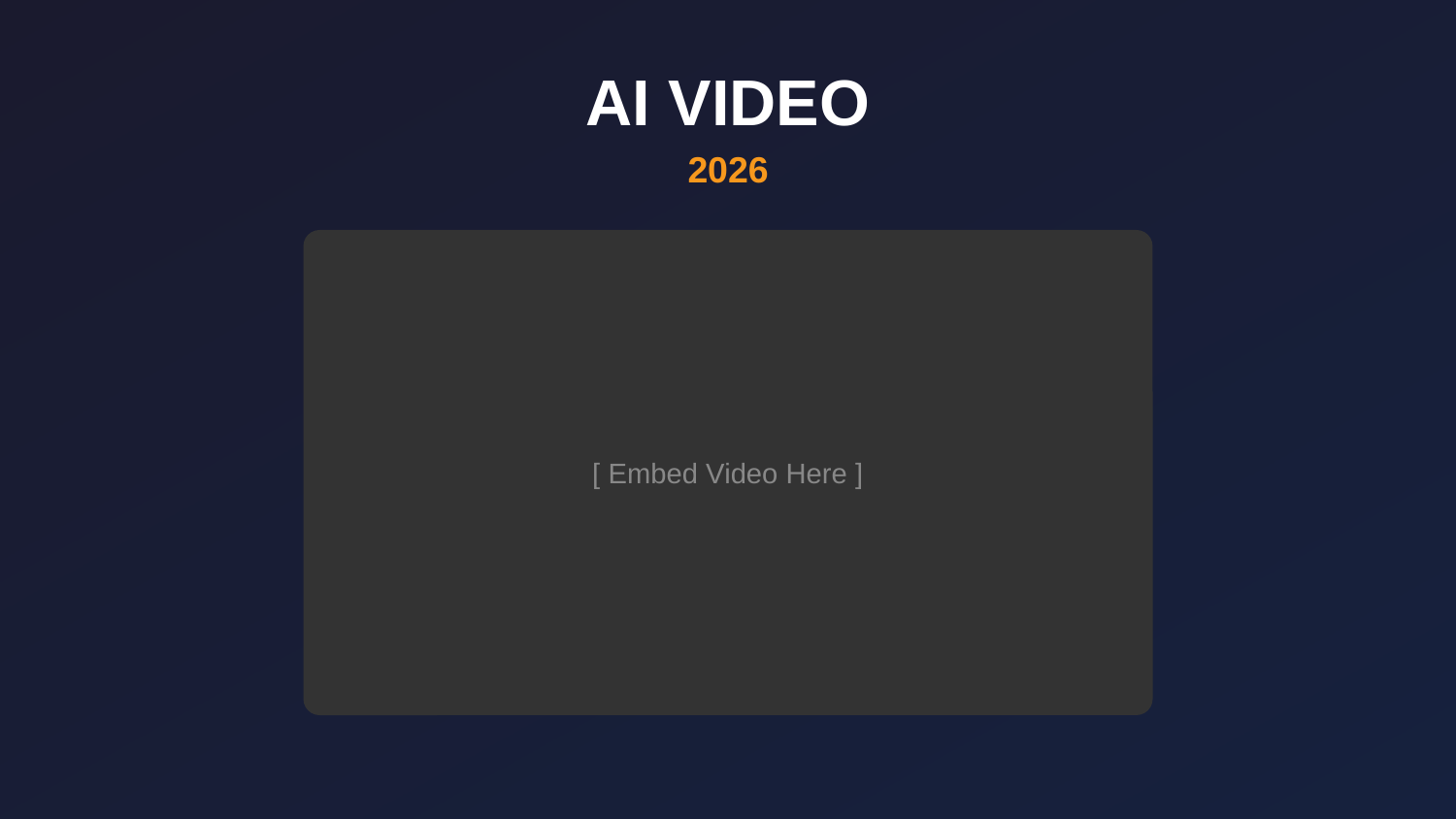

AI VIDEO
2026

[ Embed Video Here ]